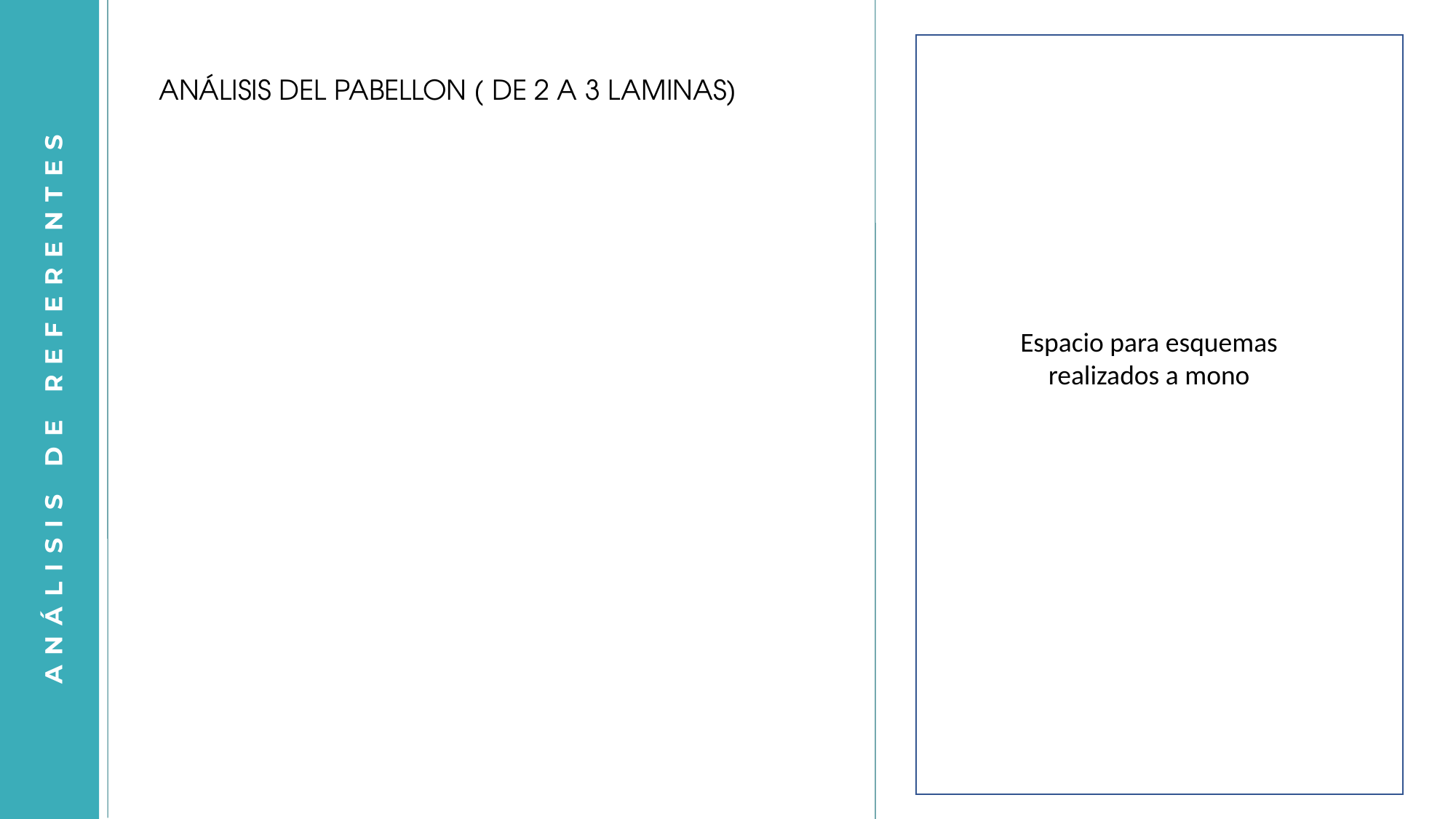

ANÁLISIS DEL PABELLON ( DE 2 A 3 LAMINAS)
Espacio para esquemas realizados a mono
ANÁLISIS DE REFERENTES